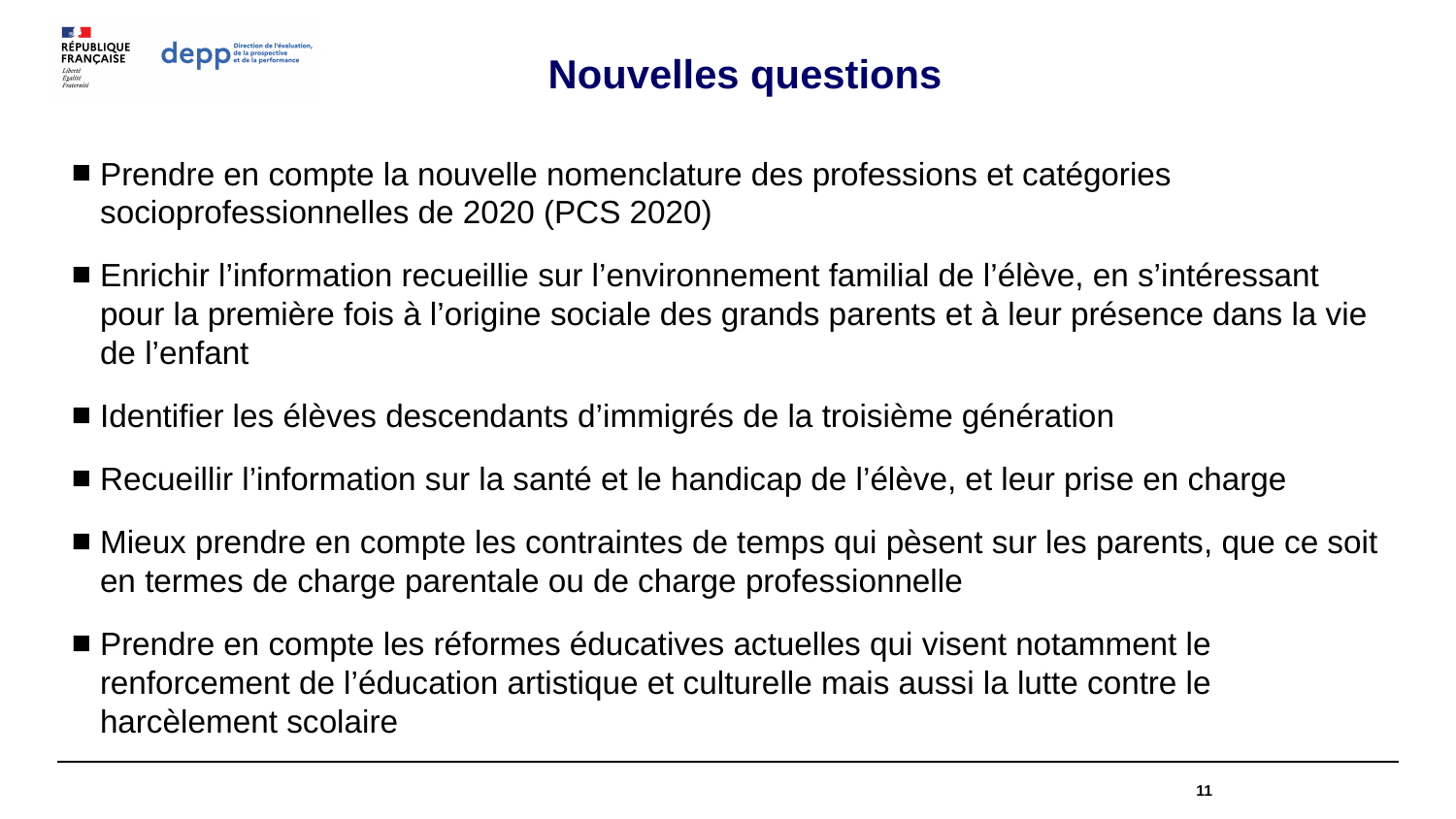

# Nouvelles questions
Prendre en compte la nouvelle nomenclature des professions et catégories socioprofessionnelles de 2020 (PCS 2020)
Enrichir l’information recueillie sur l’environnement familial de l’élève, en s’intéressant pour la première fois à l’origine sociale des grands parents et à leur présence dans la vie de l’enfant
Identifier les élèves descendants d’immigrés de la troisième génération
Recueillir l’information sur la santé et le handicap de l’élève, et leur prise en charge
Mieux prendre en compte les contraintes de temps qui pèsent sur les parents, que ce soit en termes de charge parentale ou de charge professionnelle
Prendre en compte les réformes éducatives actuelles qui visent notamment le renforcement de l’éducation artistique et culturelle mais aussi la lutte contre le harcèlement scolaire

11